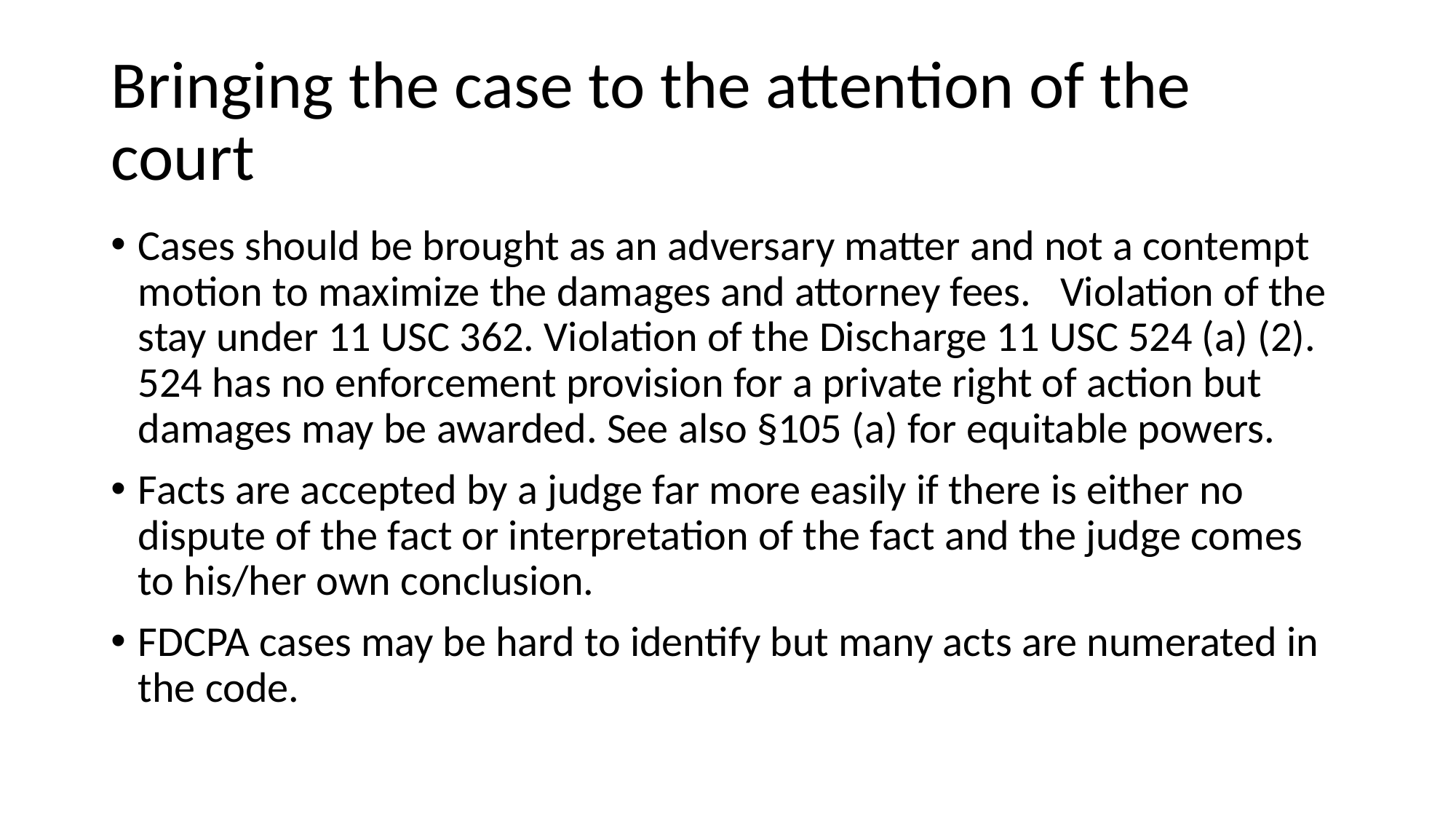

# Bringing the case to the attention of the court
Cases should be brought as an adversary matter and not a contempt motion to maximize the damages and attorney fees.   Violation of the stay under 11 USC 362. Violation of the Discharge 11 USC 524 (a) (2). 524 has no enforcement provision for a private right of action but damages may be awarded. See also §105 (a) for equitable powers.
Facts are accepted by a judge far more easily if there is either no dispute of the fact or interpretation of the fact and the judge comes to his/her own conclusion.
FDCPA cases may be hard to identify but many acts are numerated in the code.